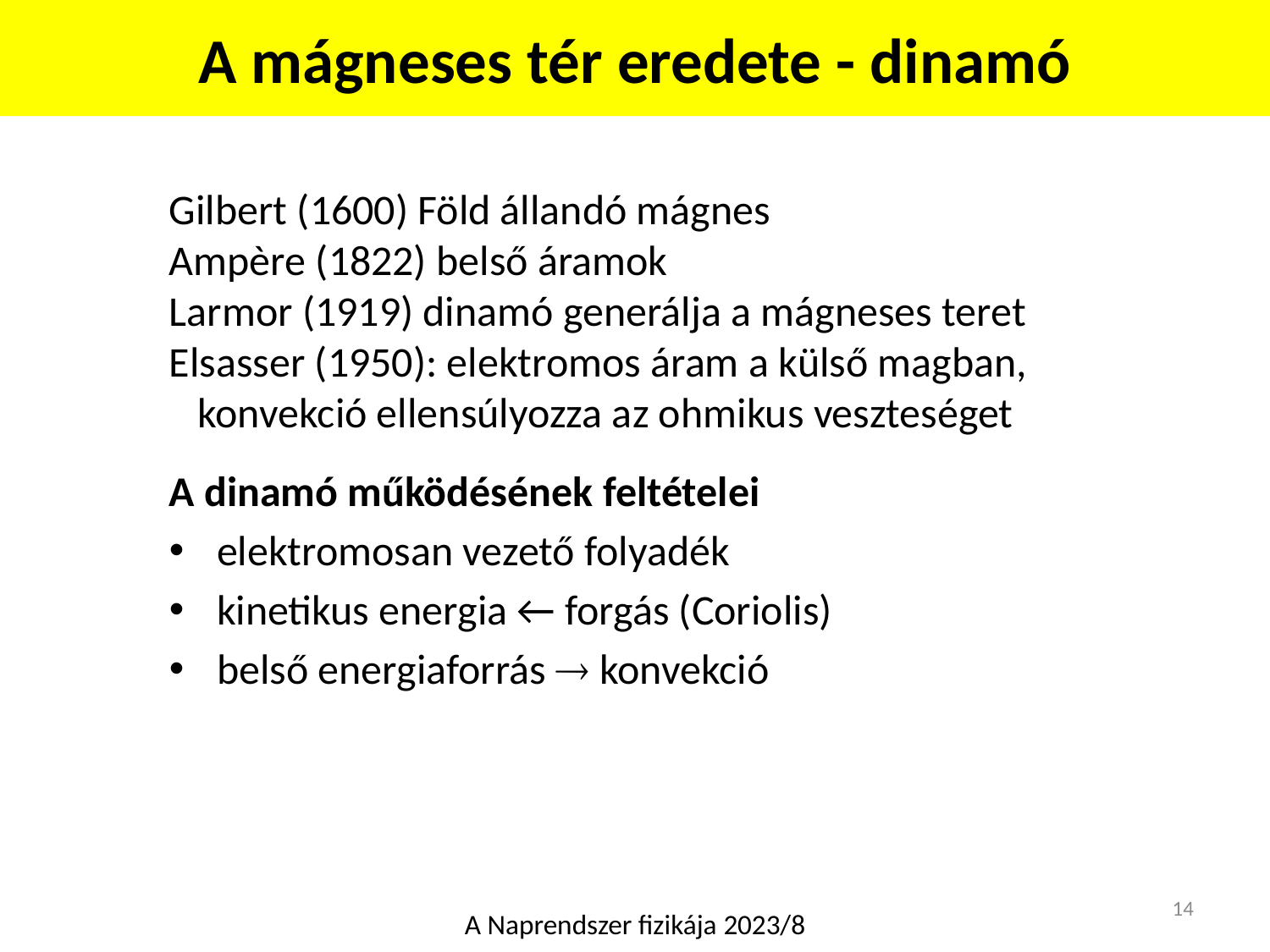

A mágneses tér eredete - dinamó
Gilbert (1600) Föld állandó mágnes
Ampère (1822) belső áramok
Larmor (1919) dinamó generálja a mágneses teret
Elsasser (1950): elektromos áram a külső magban,
   konvekció ellensúlyozza az ohmikus veszteséget

A dinamó működésének feltételei
elektromosan vezető folyadék
kinetikus energia ← forgás (Coriolis)
belső energiaforrás → konvekció

14
A Naprendszer fizikája 2023/8